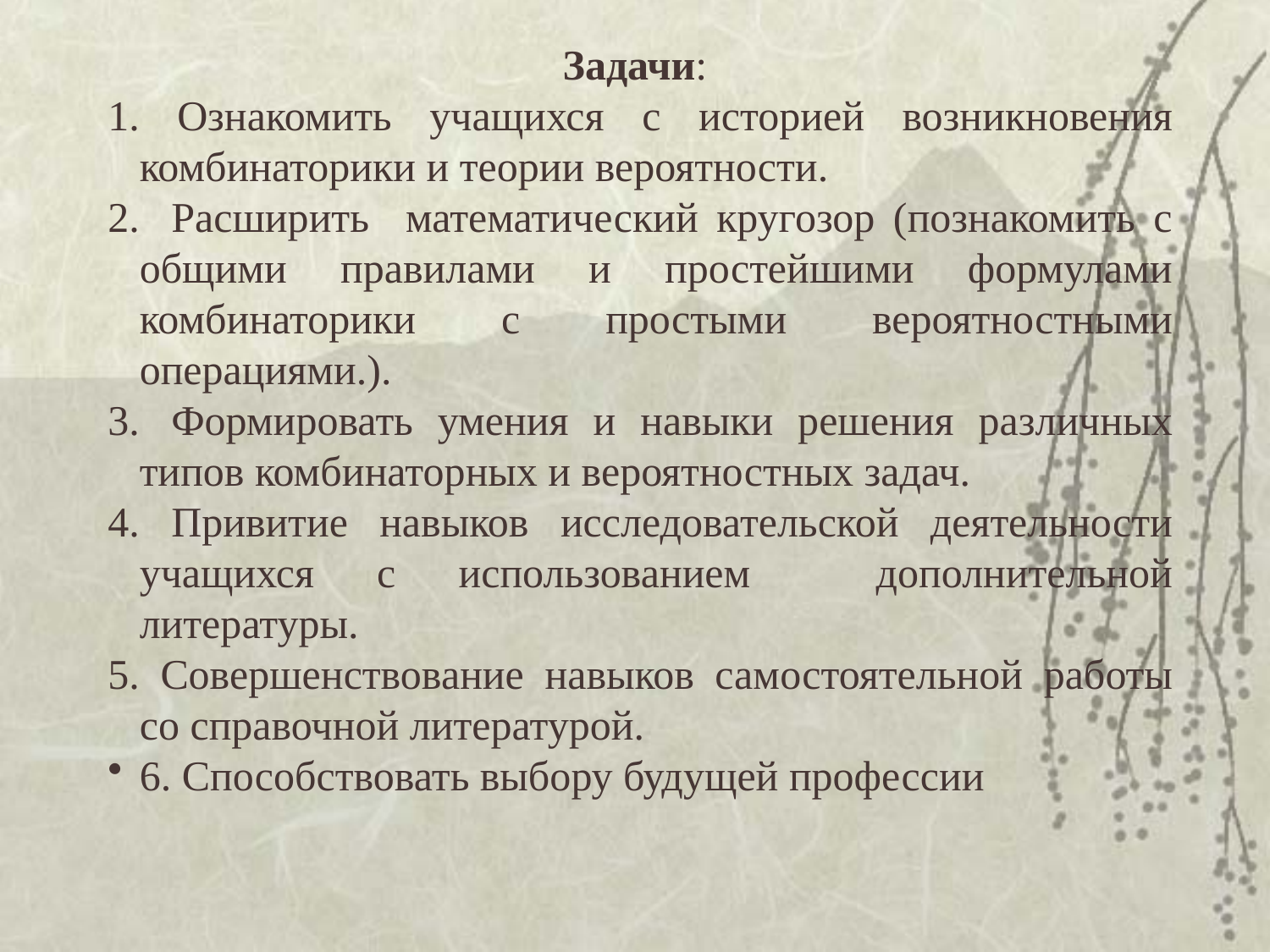

Задачи:
1. Ознакомить учащихся с историей возникновения комбинаторики и теории вероятности.
2.   Расширить  математический кругозор (познакомить с общими правилами и простейшими формулами комбинаторики с простыми вероятностными операциями.).
3.   Формировать умения и навыки решения различных типов комбинаторных и вероятностных задач.
4.   Привитие навыков исследовательской деятельности учащихся с использованием  дополнительной литературы.
5. Совершенствование навыков самостоятельной работы со справочной литературой.
6. Способствовать выбору будущей профессии